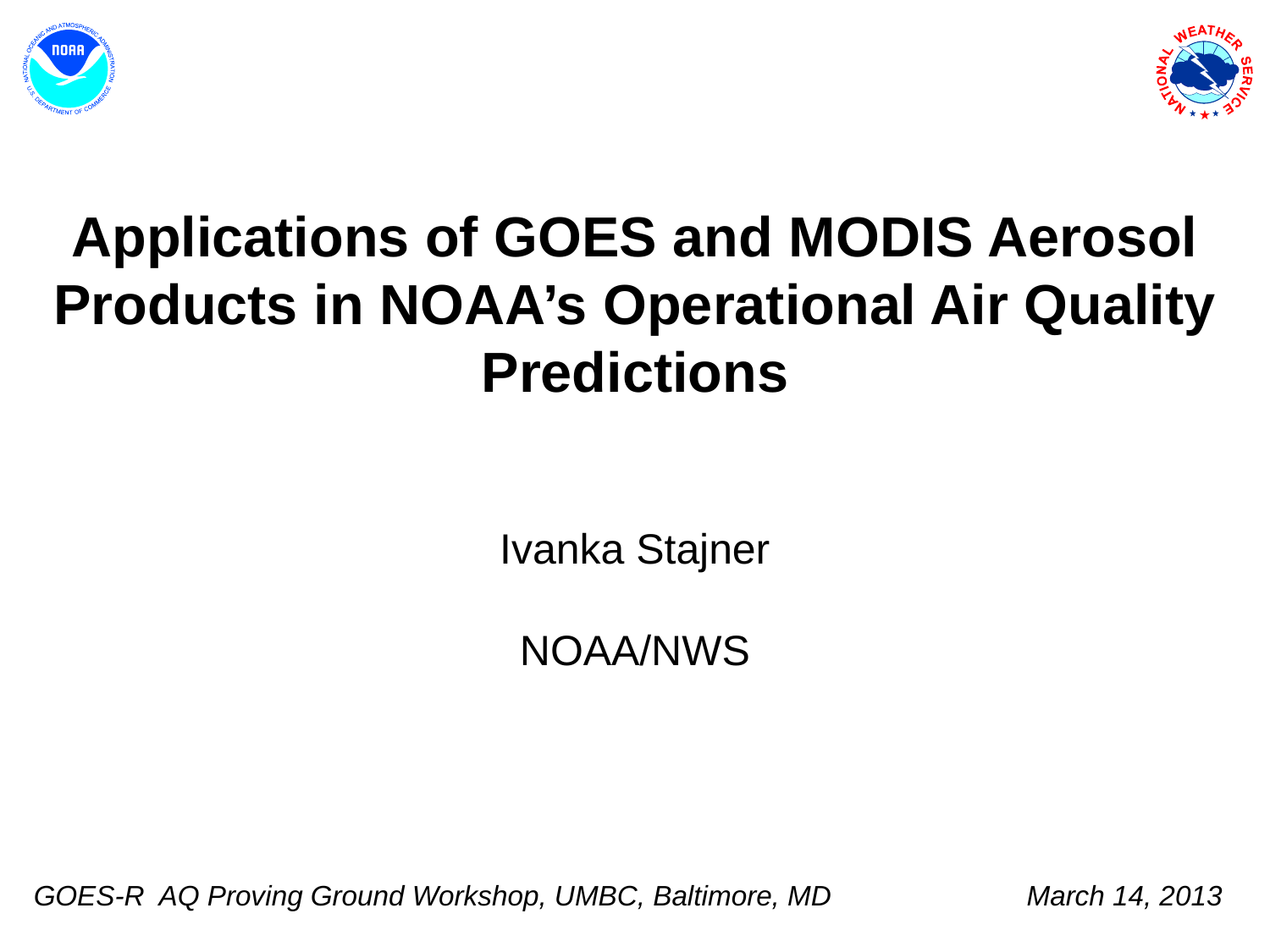

Applications of GOES and MODIS Aerosol Products in NOAA’s Operational Air Quality Predictions

Ivanka Stajner

NOAA/NWS

GOES-R  AQ Proving Ground Workshop, UMBC, Baltimore, MD                         March 14, 2013